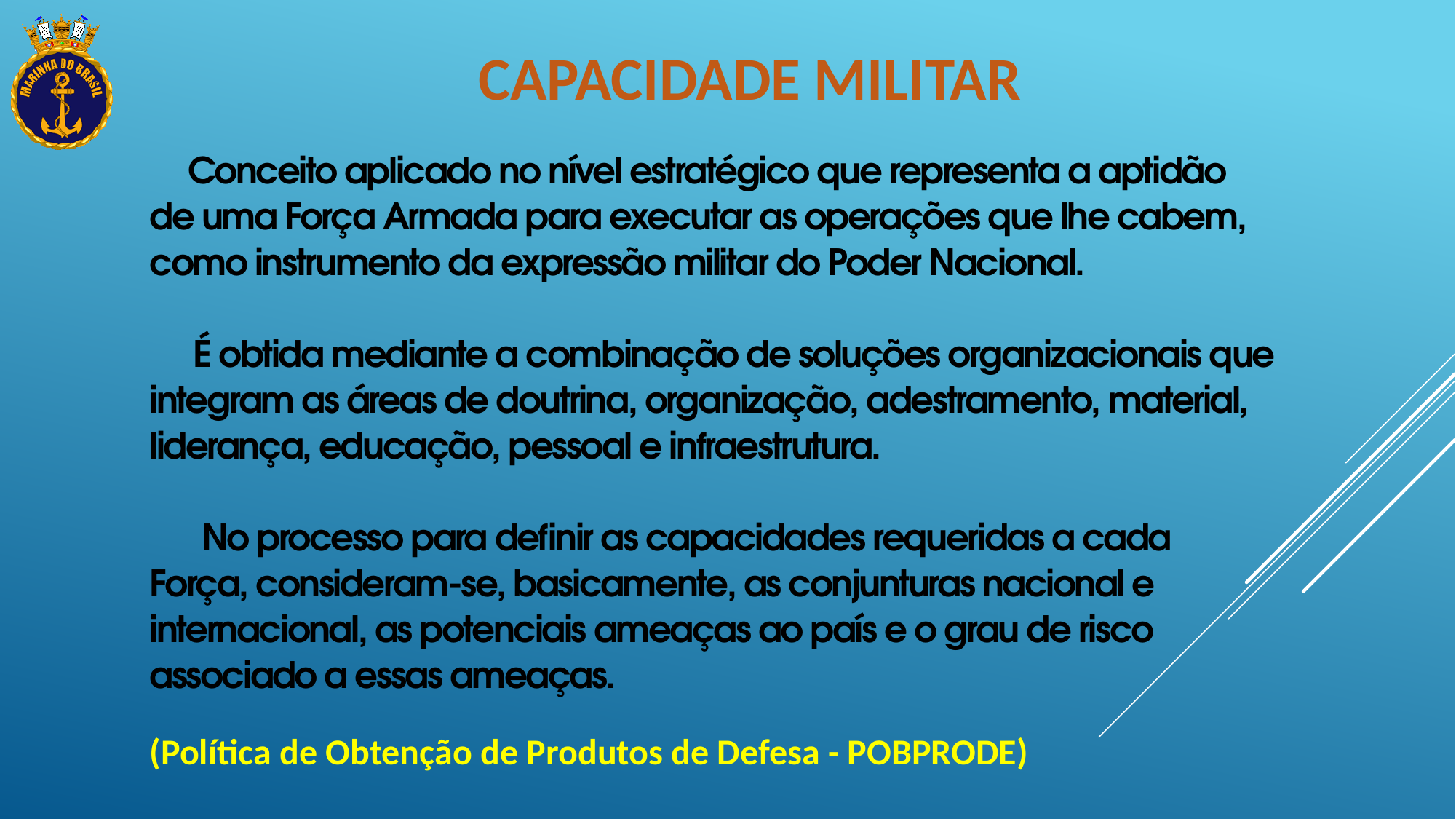

CAPACIDADE MILITAR

     Conceito aplicado no nível estratégico que representa a aptidão de uma Força Armada para executar as operações que lhe cabem, como instrumento da expressão militar do Poder Nacional.

     É obtida mediante a combinação de soluções organizacionais que integram as áreas de doutrina, organização, adestramento, material, liderança, educação, pessoal e infraestrutura.

      No processo para definir as capacidades requeridas a cada Força, consideram-se, basicamente, as conjunturas nacional e internacional, as potenciais ameaças ao país e o grau de risco associado a essas ameaças.

(Política de Obtenção de Produtos de Defesa - POBPRODE)